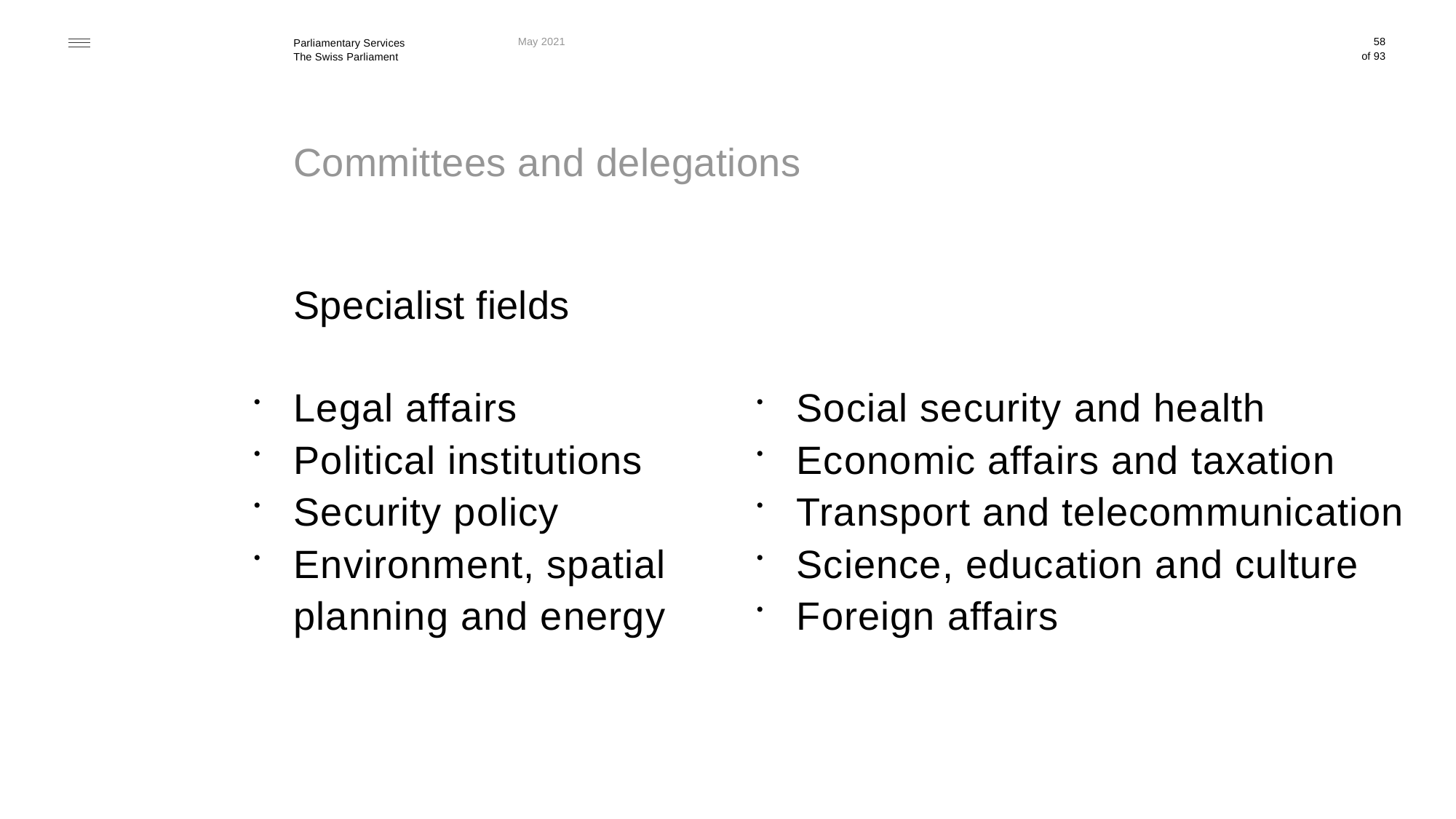

May 2021
58
# Committees and delegations
Specialist fields
Social security and health
Economic affairs and taxation
Transport and telecommunication
Science, education and culture
Foreign affairs

Legal affairs
Political institutions
Security policy
Environment, spatial planning and energy